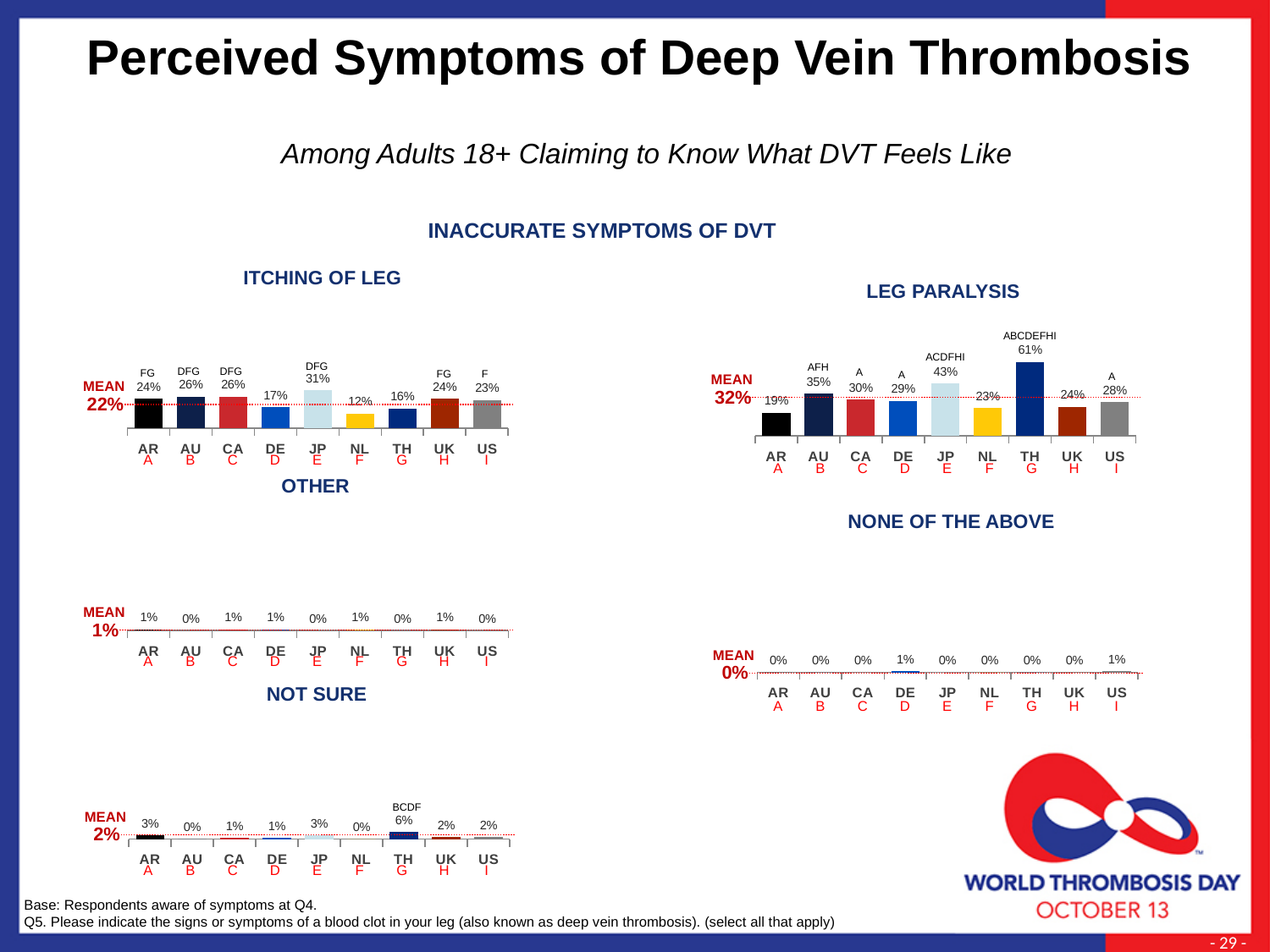

Perceived Symptoms of Deep Vein Thrombosis
Among Adults 18+ Claiming to Know What DVT Feels Like

INACCURATE SYMPTOMS OF DVT

### Chart

| Category |  |
|---|---|
| AR | 0.24 |
| AU | 0.26 |
| CA | 0.26 |
| DE | 0.17 |
| JP | 0.31 |
| NL | 0.12 |
| TH | 0.16 |
| UK | 0.24 |
| US | 0.23 |
ITCHING OF LEG

### Chart

| Category |  |
|---|---|
| AR | 0.19 |
| AU | 0.35 |
| CA | 0.3 |
| DE | 0.29 |
| JP | 0.43 |
| NL | 0.23 |
| TH | 0.61 |
| UK | 0.24 |
| US | 0.28 |
LEG PARALYSIS

ABCDEFHI
ACDFHI
DFG
AFH
DFG
DFG
A
FG
FG
F
A
A
MEAN
32%
MEAN
22%

### Chart

| Category |  |
|---|---|
| AR | 0.01 |
| AU | 0.0 |
| CA | 0.01 |
| DE | 0.01 |
| JP | 0.0 |
| NL | 0.01 |
| TH | 0.0 |
| UK | 0.01 |
| US | 0.0 |
OTHER

| A | B | C | D | E | F | G | H | I |
| --- | --- | --- | --- | --- | --- | --- | --- | --- |
| A | B | C | D | E | F | G | H | I |
| --- | --- | --- | --- | --- | --- | --- | --- | --- |

### Chart

| Category |  |
|---|---|
| AR | 0.0 |
| AU | 0.0 |
| CA | 0.0 |
| DE | 0.01 |
| JP | 0.0 |
| NL | 0.0 |
| TH | 0.0 |
| UK | 0.0 |
| US | 0.01 |
NONE OF THE ABOVE

MEAN
1%

### Chart

| Category |  |
|---|---|
| AR | 0.03 |
| AU | 0.0 |
| CA | 0.01 |
| DE | 0.01 |
| JP | 0.03 |
| NL | 0.0 |
| TH | 0.06 |
| UK | 0.02 |
| US | 0.02 |
NOT SURE

MEAN
0%
| A | B | C | D | E | F | G | H | I |
| --- | --- | --- | --- | --- | --- | --- | --- | --- |
| A | B | C | D | E | F | G | H | I |
| --- | --- | --- | --- | --- | --- | --- | --- | --- |
BCDF
MEAN
2%
| A | B | C | D | E | F | G | H | I |
| --- | --- | --- | --- | --- | --- | --- | --- | --- |
Base: Respondents aware of symptoms at Q4.
Q5. Please indicate the signs or symptoms of a blood clot in your leg (also known as deep vein thrombosis). (select all that apply)
 - 29 -